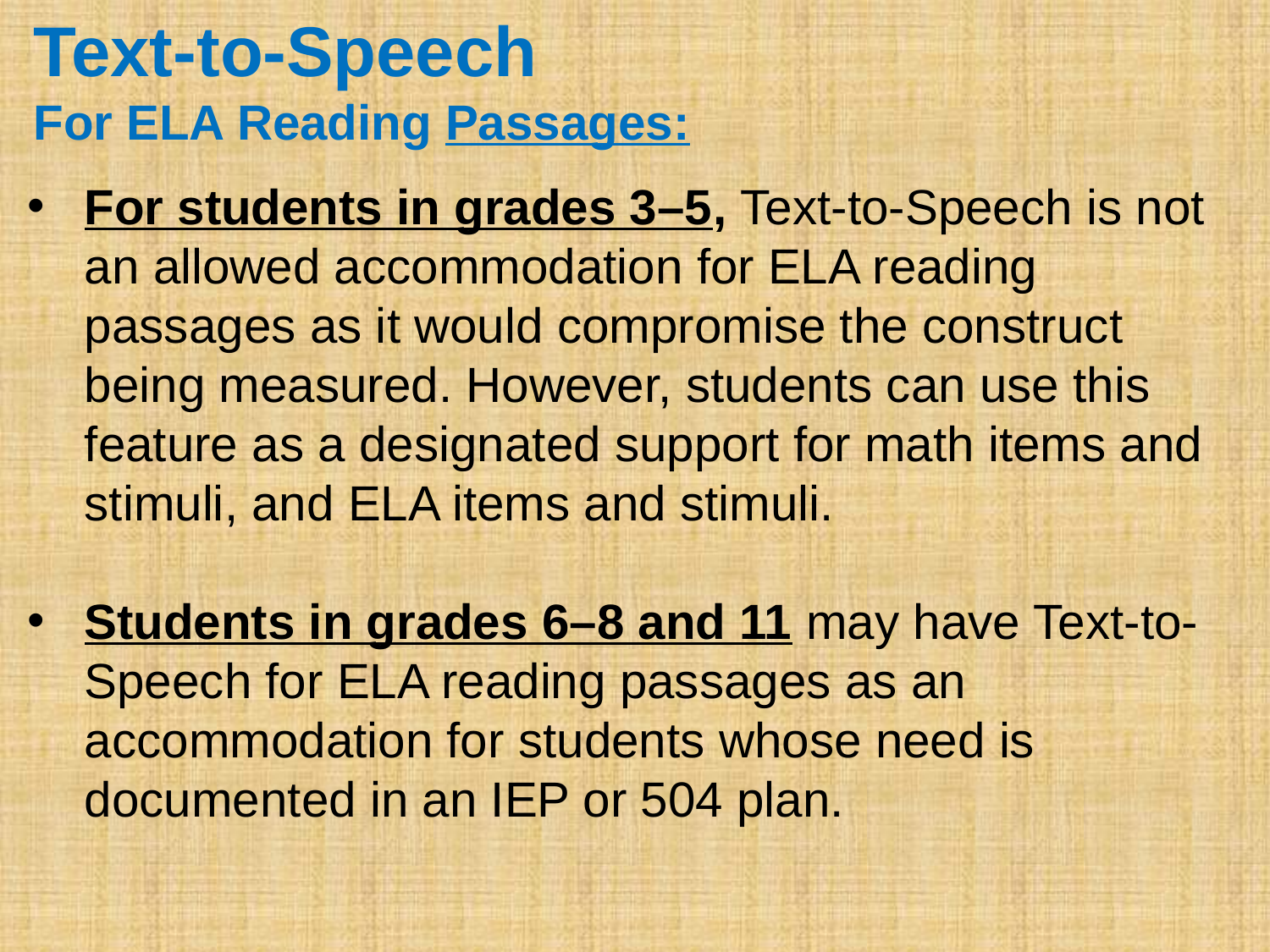

Text-to-Speech
For ELA Reading Passages:
For students in grades 3–5, Text-to-Speech is not an allowed accommodation for ELA reading passages as it would compromise the construct being measured. However, students can use this feature as a designated support for math items and stimuli, and ELA items and stimuli.

Students in grades 6–8 and 11 may have Text-to-Speech for ELA reading passages as an accommodation for students whose need is documented in an IEP or 504 plan.